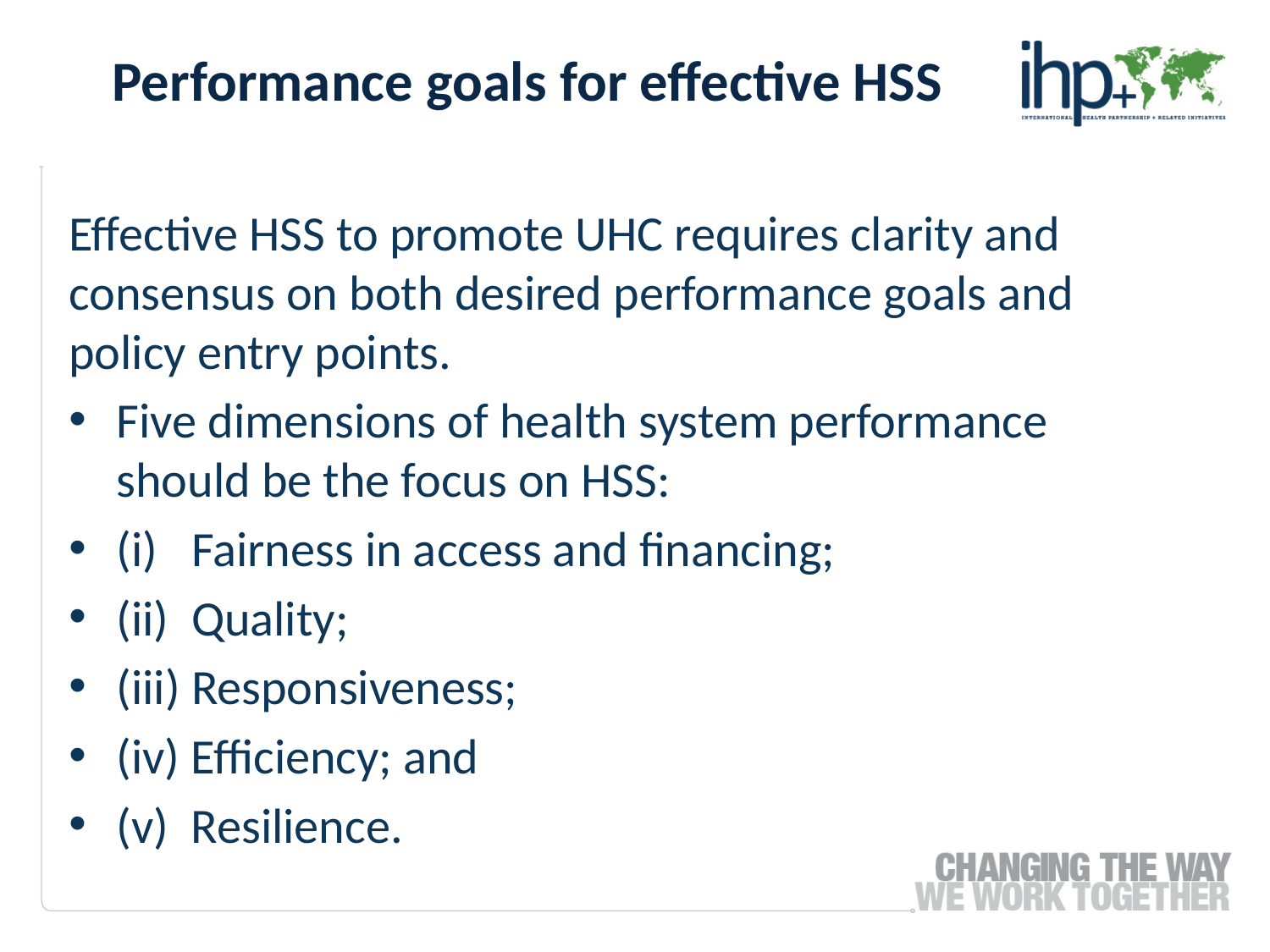

Performance goals for effective HSS
Effective HSS to promote UHC requires clarity and consensus on both desired performance goals and policy entry points.
Five dimensions of health system performance should be the focus on HSS:
(i)   Fairness in access and financing;
(ii)  Quality;
(iii) Responsiveness;
(iv) Efficiency; and
(v)  Resilience.